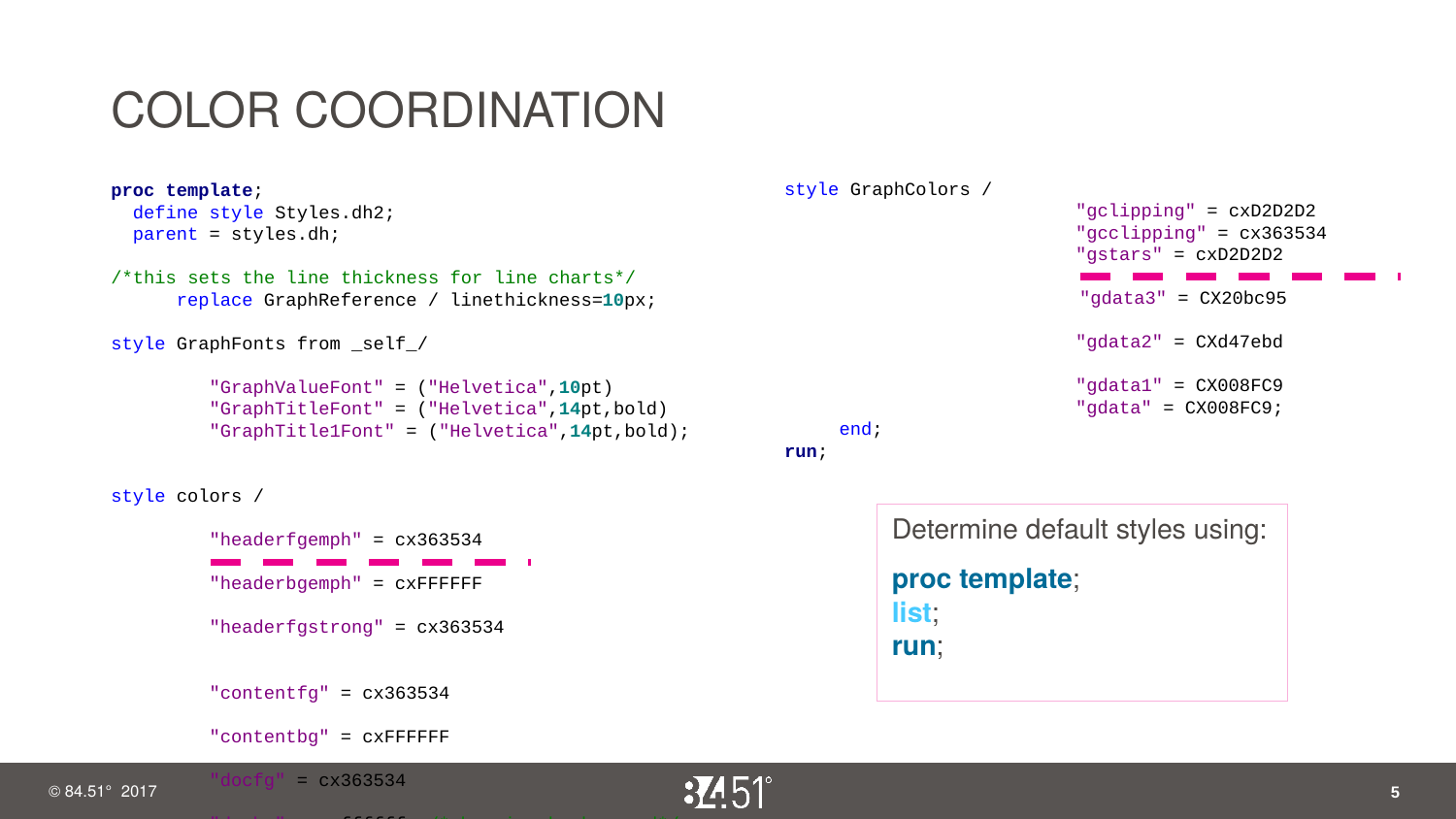

# COLOR COORDINATION

style GraphColors /
		"gclipping" = cxD2D2D2
		"gcclipping" = cx363534
		"gstars" = cxD2D2D2

                           "gdata3" = CX20bc95
		"gdata2" = CXd47ebd
		"gdata1" = CX008FC9
		"gdata" = CX008FC9;
     end;
run;
proc template;
  define style Styles.dh2;
  parent = styles.dh;

/*this sets the line thickness for line charts*/
      replace GraphReference / linethickness=10px;

style GraphFonts from _self_/
         "GraphValueFont" = ("Helvetica",10pt)
         "GraphTitleFont" = ("Helvetica",14pt,bold)
         "GraphTitle1Font" = ("Helvetica",14pt,bold);

style colors /
         "headerfgemph" = cx363534
         "headerbgemph" = cxFFFFFF
         "headerfgstrong" = cx363534

         "contentfg" = cx363534
         "contentbg" = cxFFFFFF
         "docfg" = cx363534
         "docbg" = cxffffff  /*changing background*/
	     "gaxis" = CXD5D5D5
		 "gwalls" = CXFFFFFF;

Determine default styles using:
proc template;
list;
run;